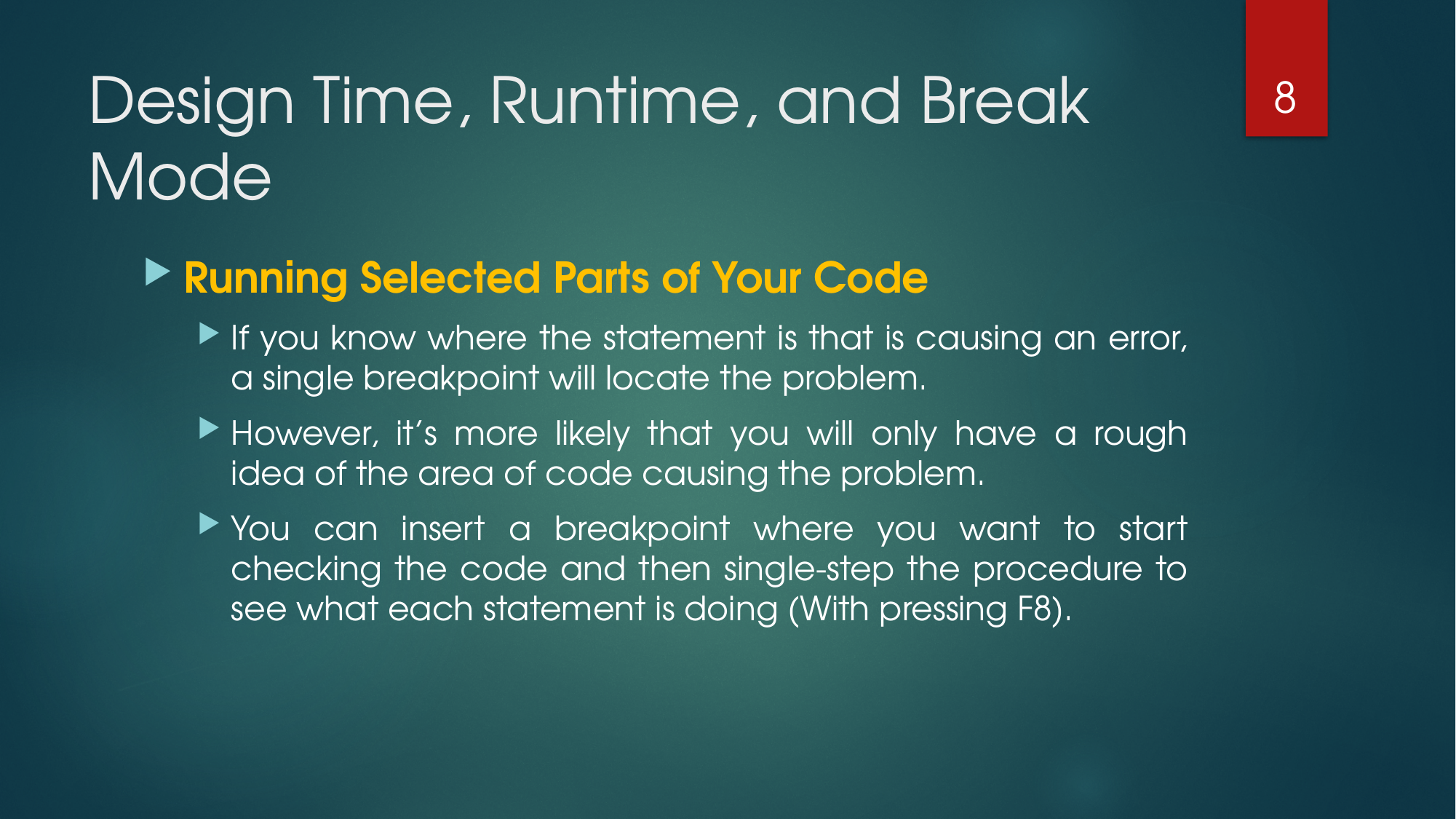

8
# Design Time, Runtime, and Break Mode
Running Selected Parts of Your Code
If you know where the statement is that is causing an error, a single breakpoint will locate the problem.
However, it’s more likely that you will only have a rough idea of the area of code causing the problem.
You can insert a breakpoint where you want to start checking the code and then single-step the procedure to see what each statement is doing (With pressing F8).